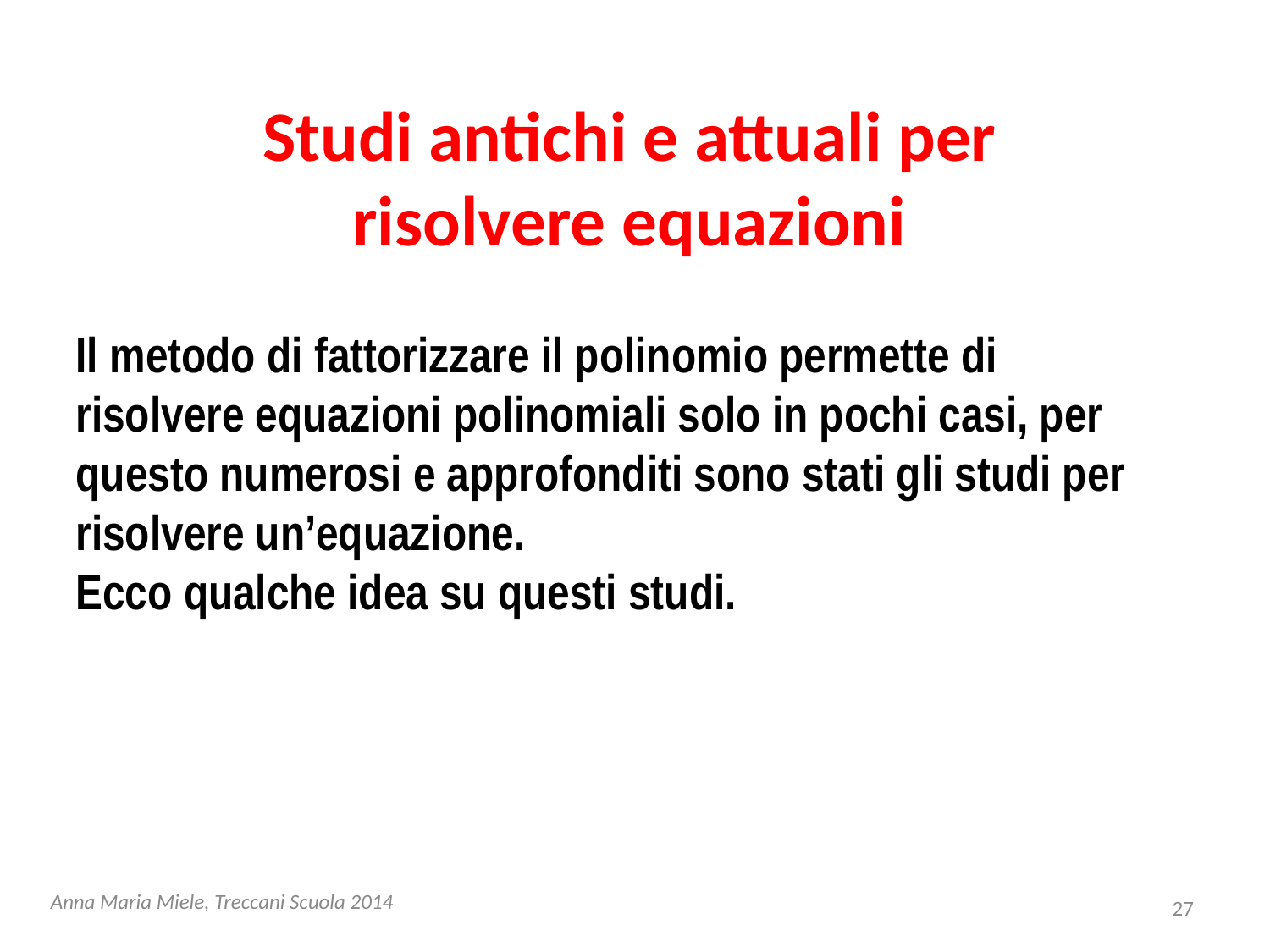

# Studi antichi e attuali per risolvere equazioni
Il metodo di fattorizzare il polinomio permette di risolvere equazioni polinomiali solo in pochi casi, per questo numerosi e approfonditi sono stati gli studi per risolvere un’equazione.
Ecco qualche idea su questi studi.
Anna Maria Miele, Treccani Scuola 2014
27